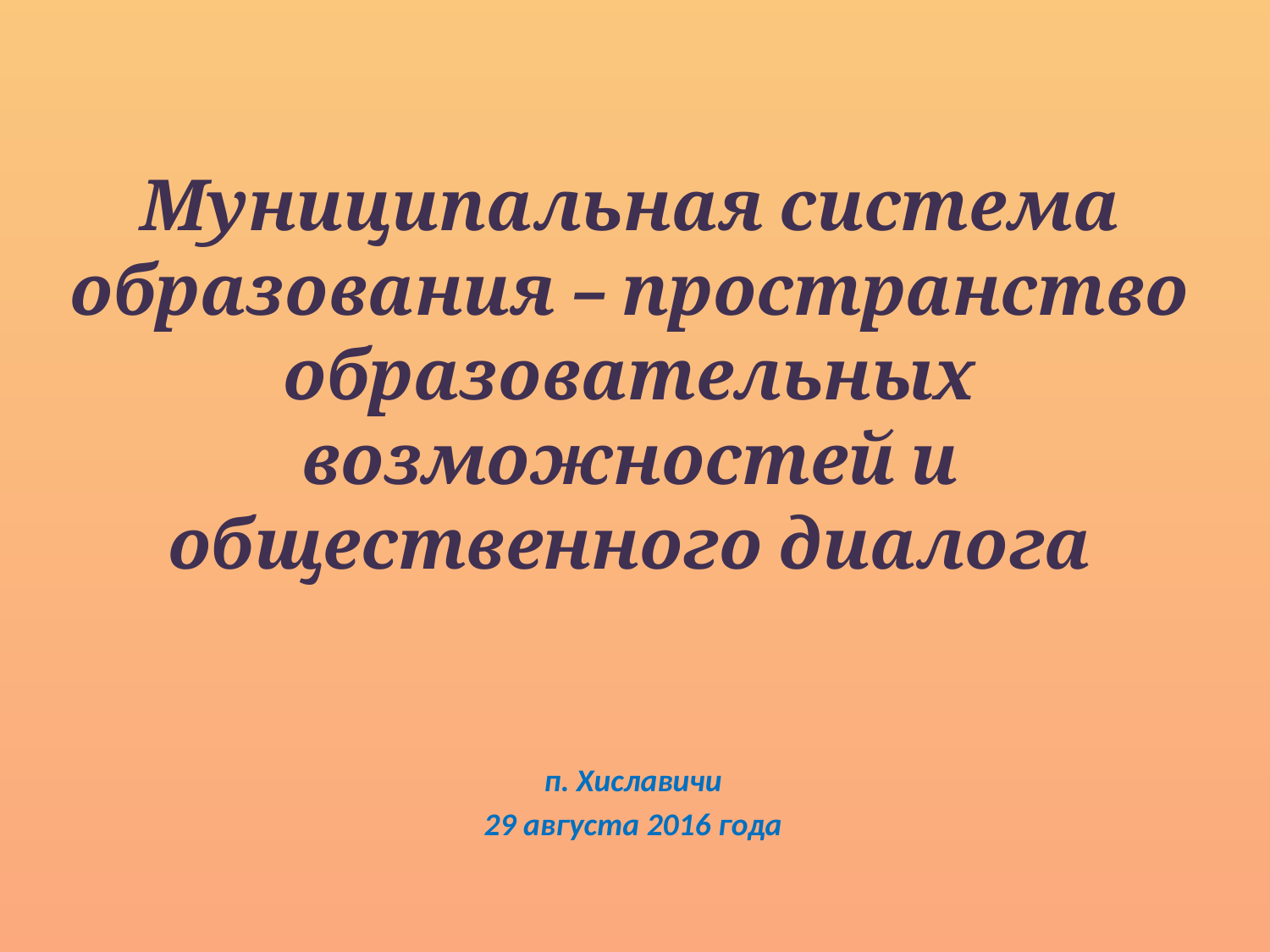

# Муниципальная система образования – пространство образовательных возможностей и общественного диалога
п. Хиславичи
29 августа 2016 года